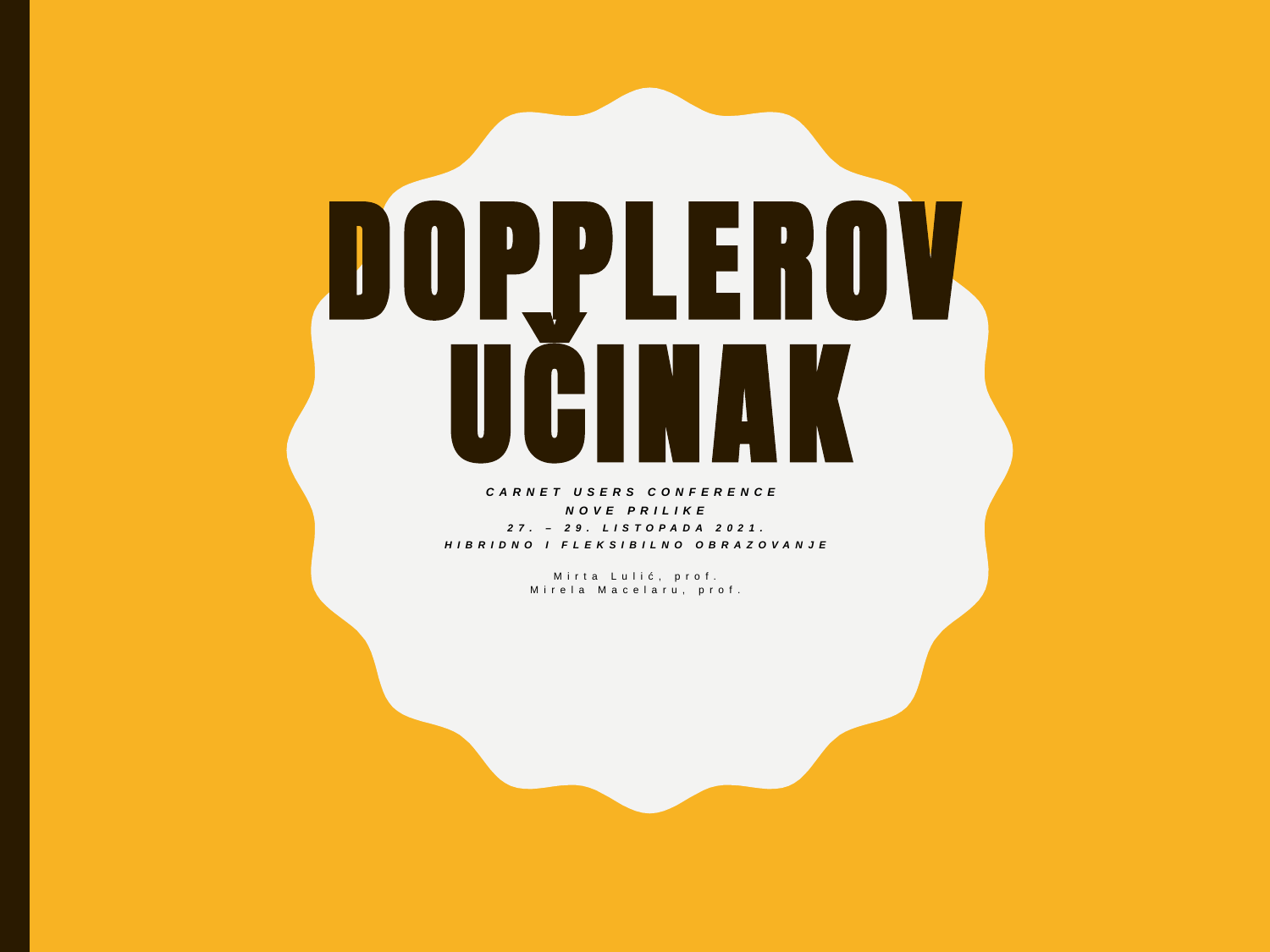

# DOPPLEROV UČINAK
CARNET USERS CONFERENCE
NOVE PRILIKE
27. – 29. listopada 2021.
hibridno i fleksibilno obrazovanje

Mirta Lulić, prof.
Mirela Macelaru, prof.